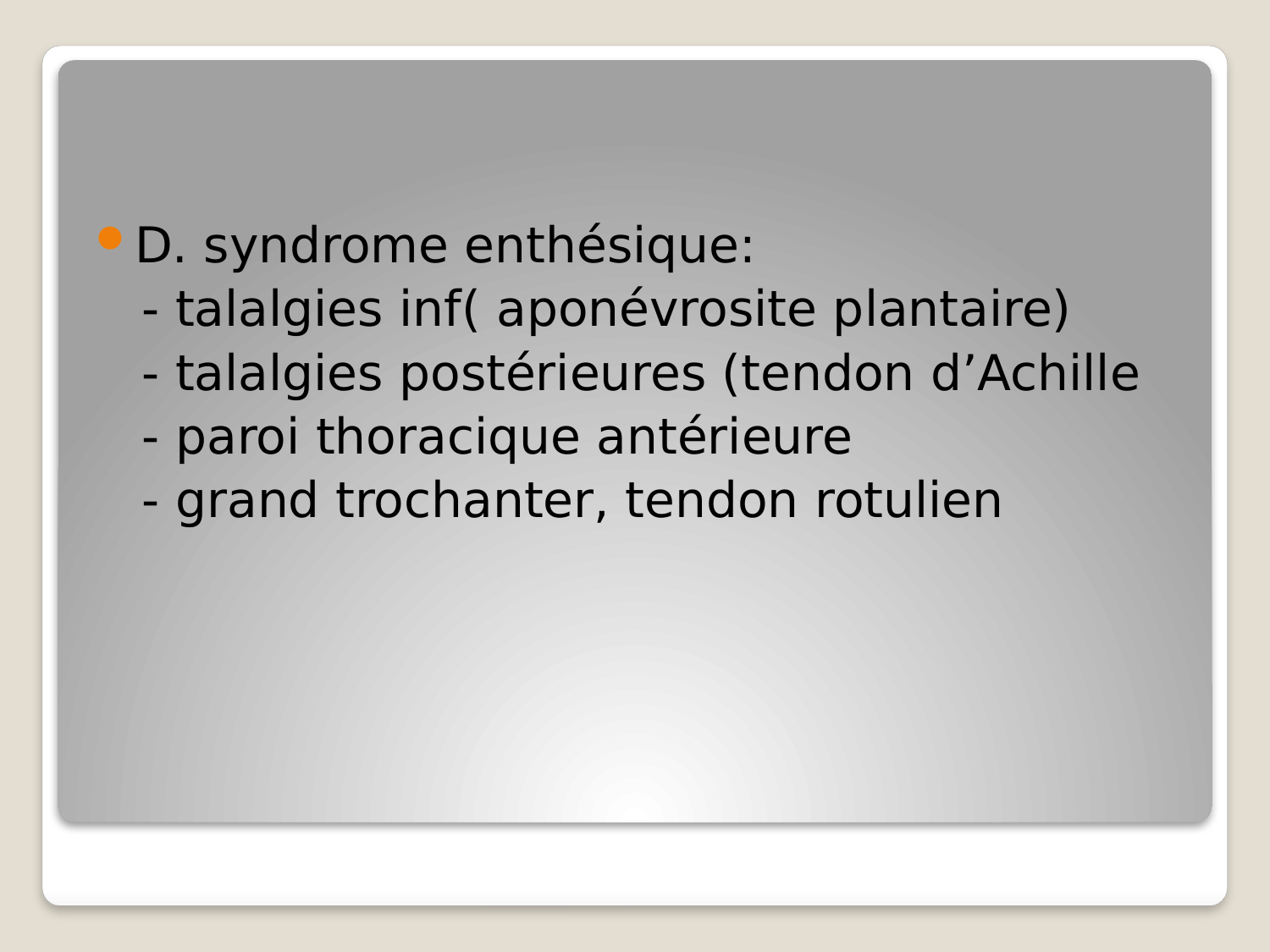

D. syndrome enthésique:
   - talalgies inf( aponévrosite plantaire)
   - talalgies postérieures (tendon d’Achille
   - paroi thoracique antérieure
   - grand trochanter, tendon rotulien
#